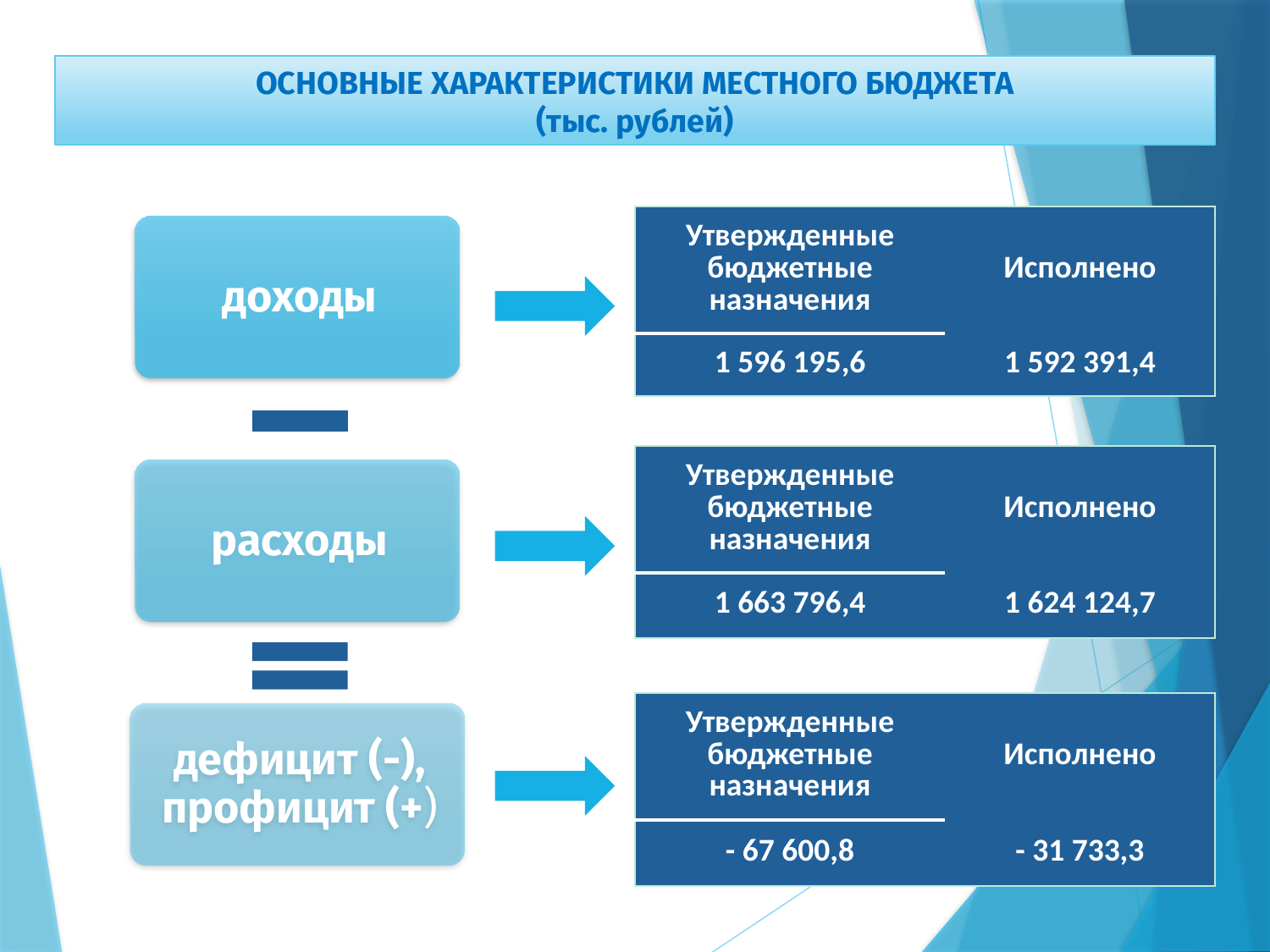

ОСНОВНЫЕ ХАРАКТЕРИСТИКИ МЕСТНОГО БЮДЖЕТА
(тыс. рублей)
| Утвержденные бюджетные назначения | Исполнено |
| --- | --- |
| 1 596 195,6 | 1 592 391,4 |
доходы

расходы

дефицит (-), профицит (+)

| Утвержденные бюджетные назначения | Исполнено |
| --- | --- |
| 1 663 796,4 | 1 624 124,7 |

| Утвержденные бюджетные назначения | Исполнено |
| --- | --- |
| - 67 600,8 | - 31 733,3 |